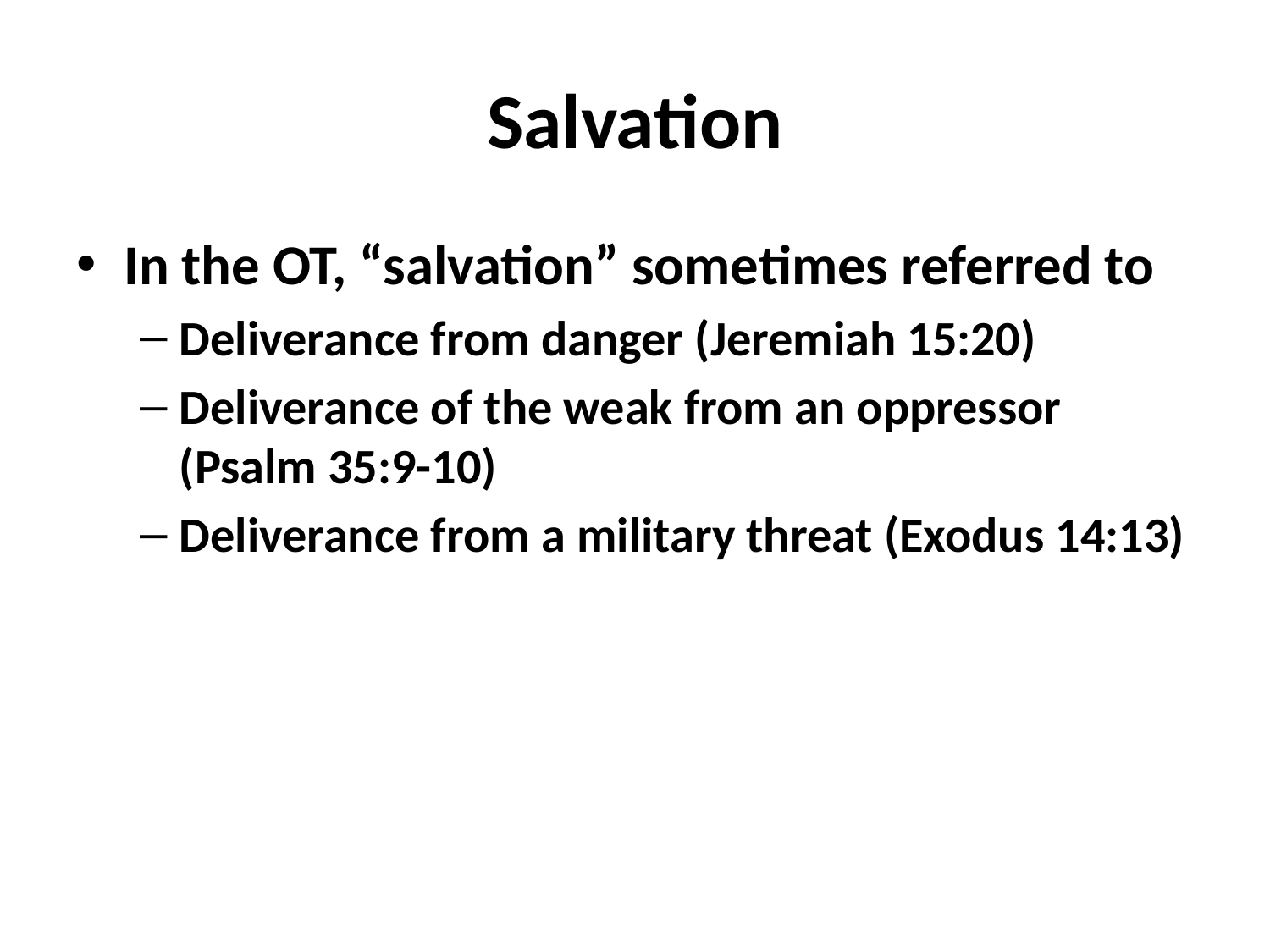

# Salvation
In the OT, “salvation” sometimes referred to
Deliverance from danger (Jeremiah 15:20)
Deliverance of the weak from an oppressor (Psalm 35:9-10)
Deliverance from a military threat (Exodus 14:13)